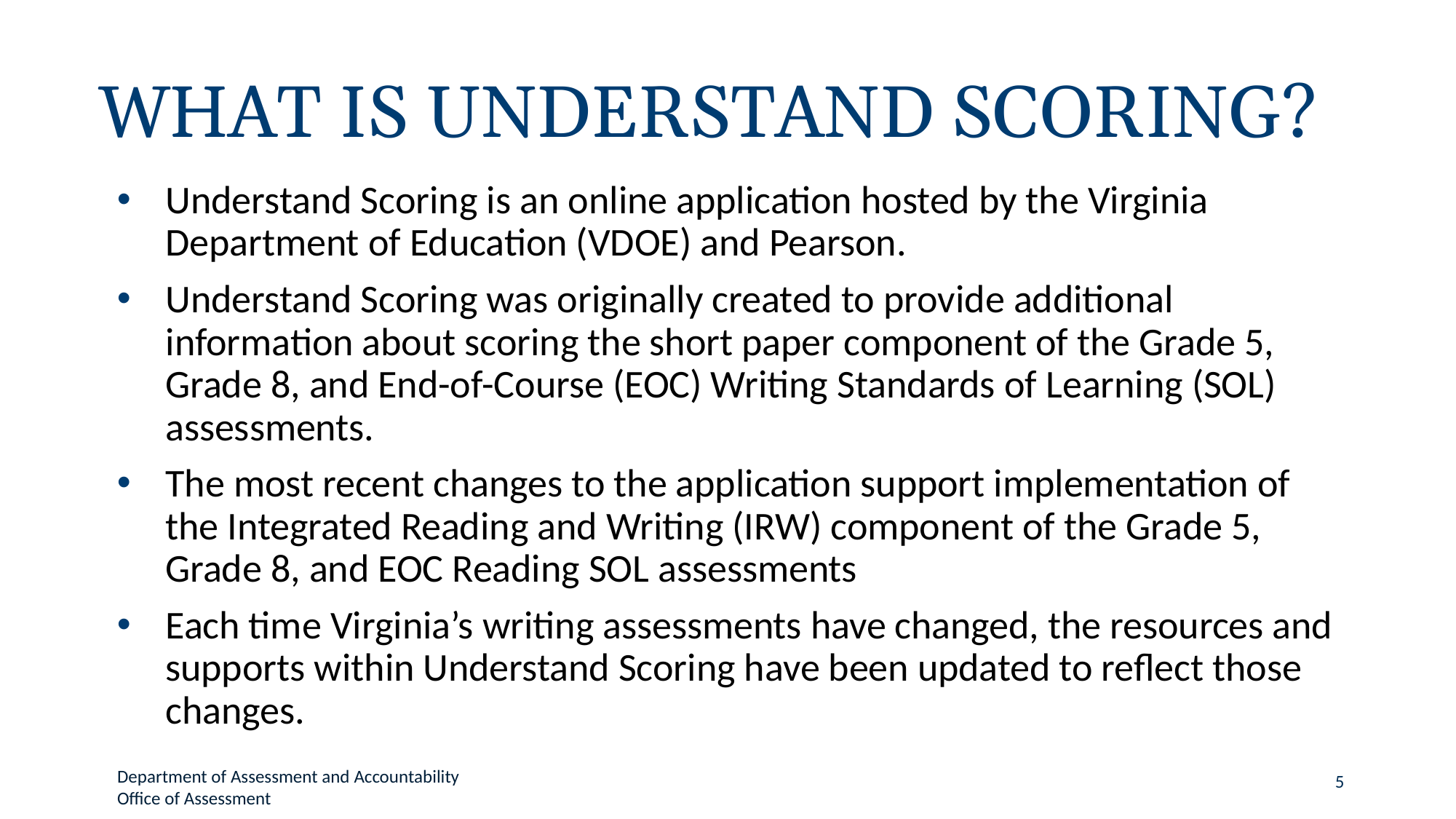

# What is Understand Scoring?
Understand Scoring is an online application hosted by the Virginia Department of Education (VDOE) and Pearson.
Understand Scoring was originally created to provide additional information about scoring the short paper component of the Grade 5, Grade 8, and End-of-Course (EOC) Writing Standards of Learning (SOL) assessments.
The most recent changes to the application support implementation of the Integrated Reading and Writing (IRW) component of the Grade 5, Grade 8, and EOC Reading SOL assessments
Each time Virginia’s writing assessments have changed, the resources and supports within Understand Scoring have been updated to reflect those changes.
Department of Assessment and Accountability
Office of Assessment
5